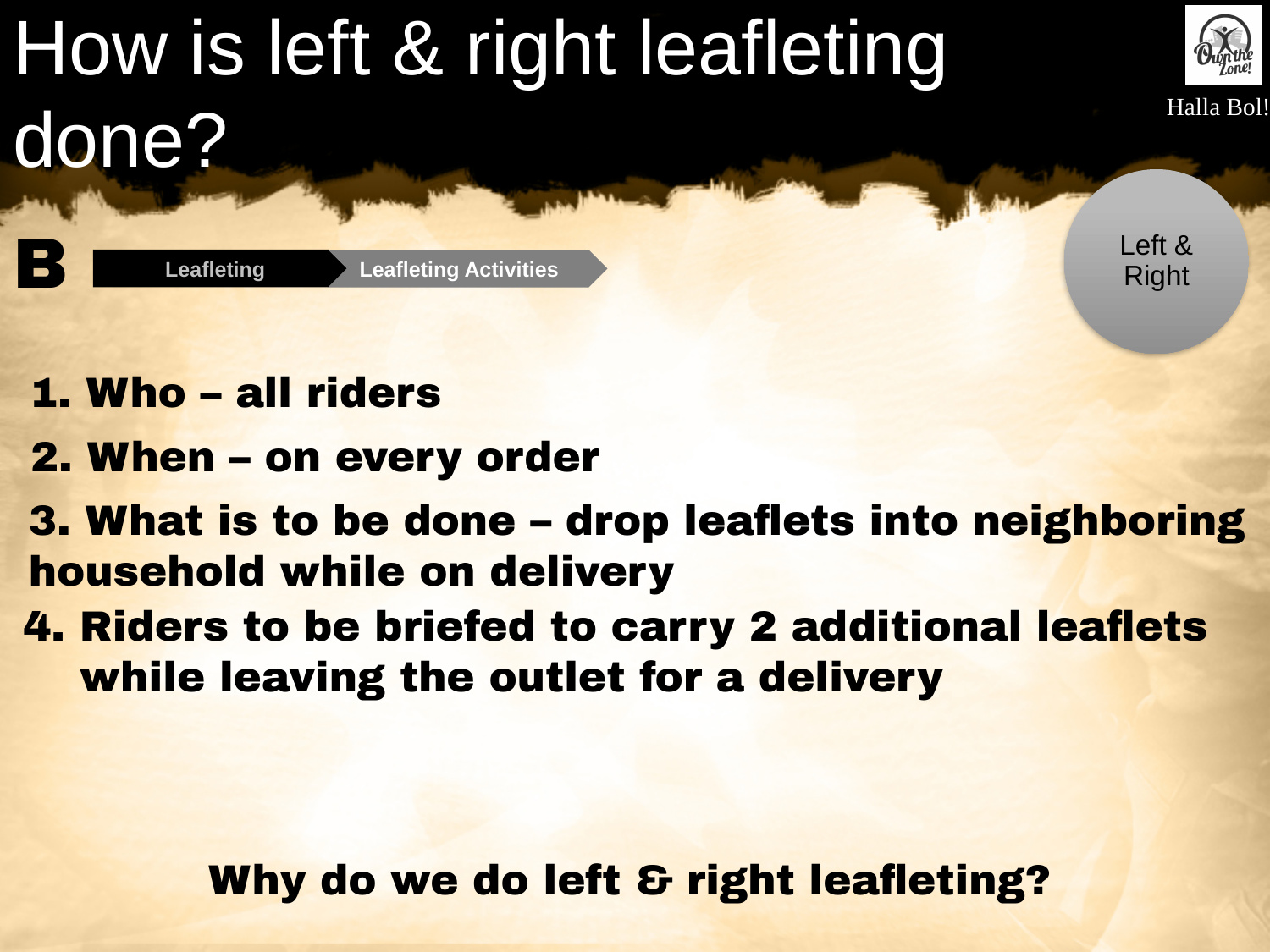

# How is left & right leafleting done?

Left & Right
B
Leafleting
Leafleting Activities
1. Who – all riders
2. When – on every order
3. What is to be done – drop leaflets into neighboring household while on delivery
4. Riders to be briefed to carry 2 additional leaflets
    while leaving the outlet for a delivery
Why do we do left & right leafleting?